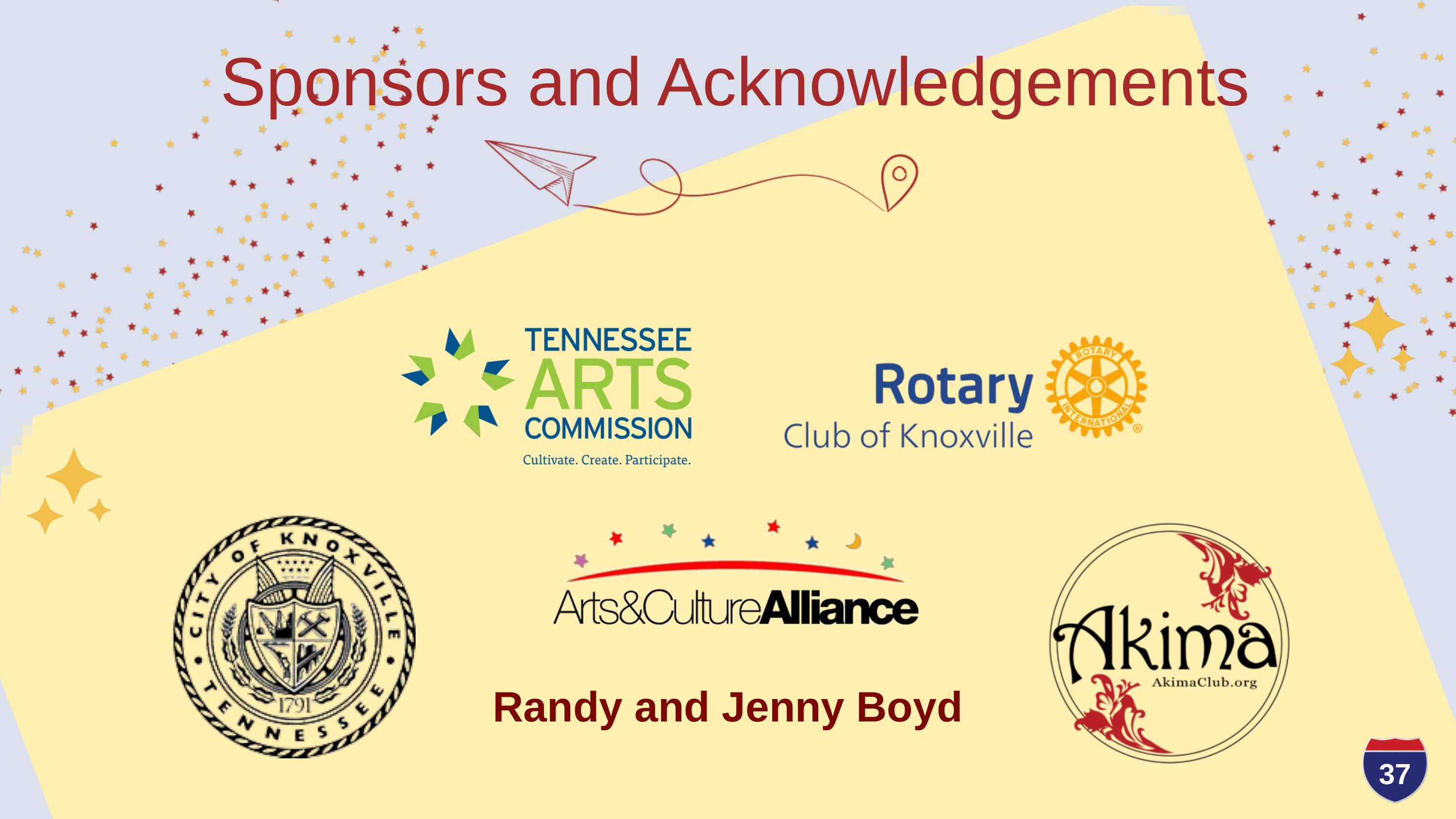

Sponsors and Acknowledgements

Randy and Jenny Boyd

37